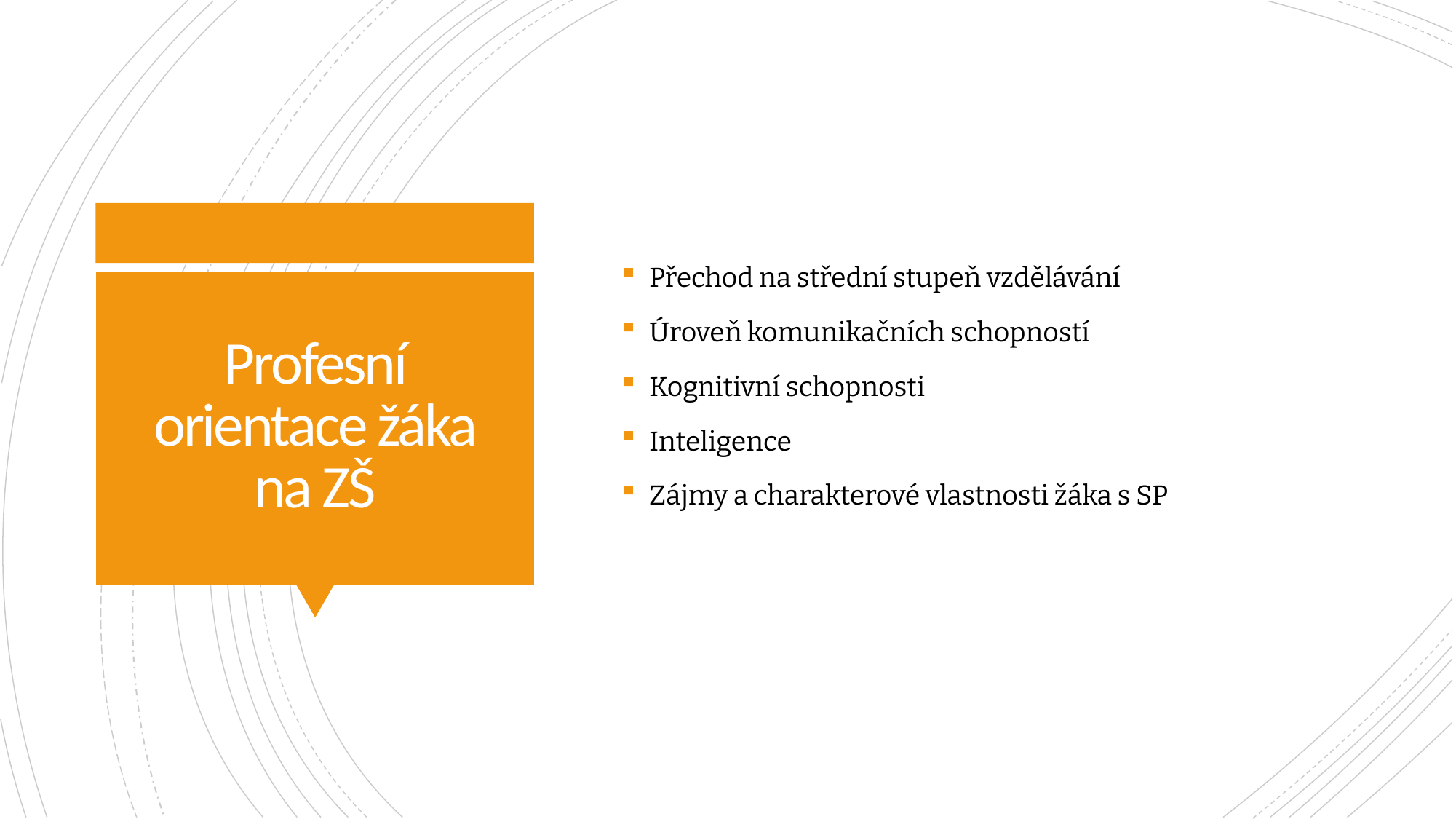

Přechod na střední stupeň vzdělávání
Úroveň komunikačních schopností
Kognitivní schopnosti
Inteligence
Zájmy a charakterové vlastnosti žáka s SP

# Profesní orientace žáka na ZŠ